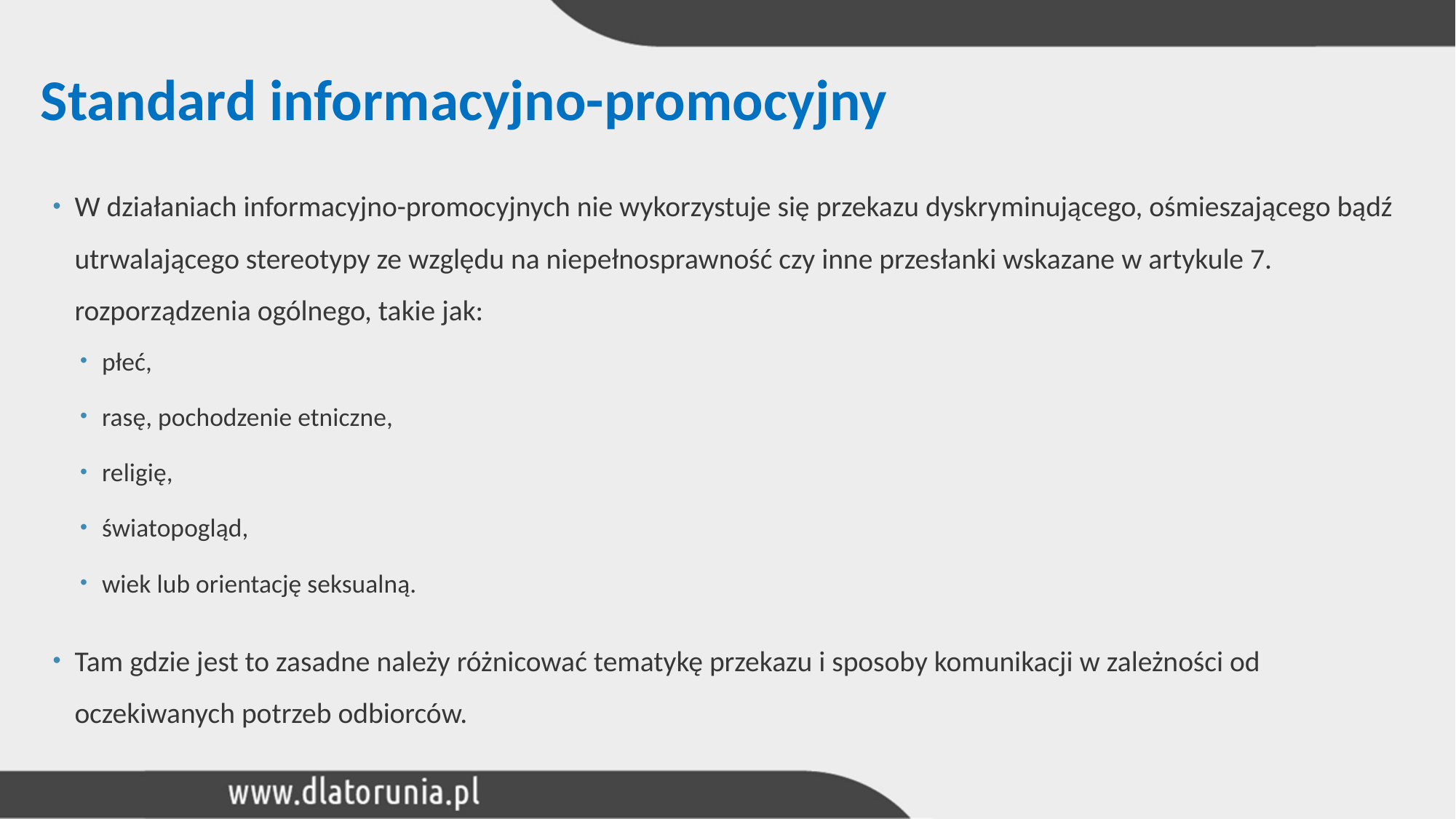

# Standard informacyjno-promocyjny
W działaniach informacyjno-promocyjnych nie wykorzystuje się przekazu dyskryminującego, ośmieszającego bądź utrwalającego stereotypy ze względu na niepełnosprawność czy inne przesłanki wskazane w artykule 7. rozporządzenia ogólnego, takie jak:
płeć,
rasę, pochodzenie etniczne,
religię,
światopogląd,
wiek lub orientację seksualną.
Tam gdzie jest to zasadne należy różnicować tematykę przekazu i sposoby komunikacji w zależności od oczekiwanych potrzeb odbiorców.